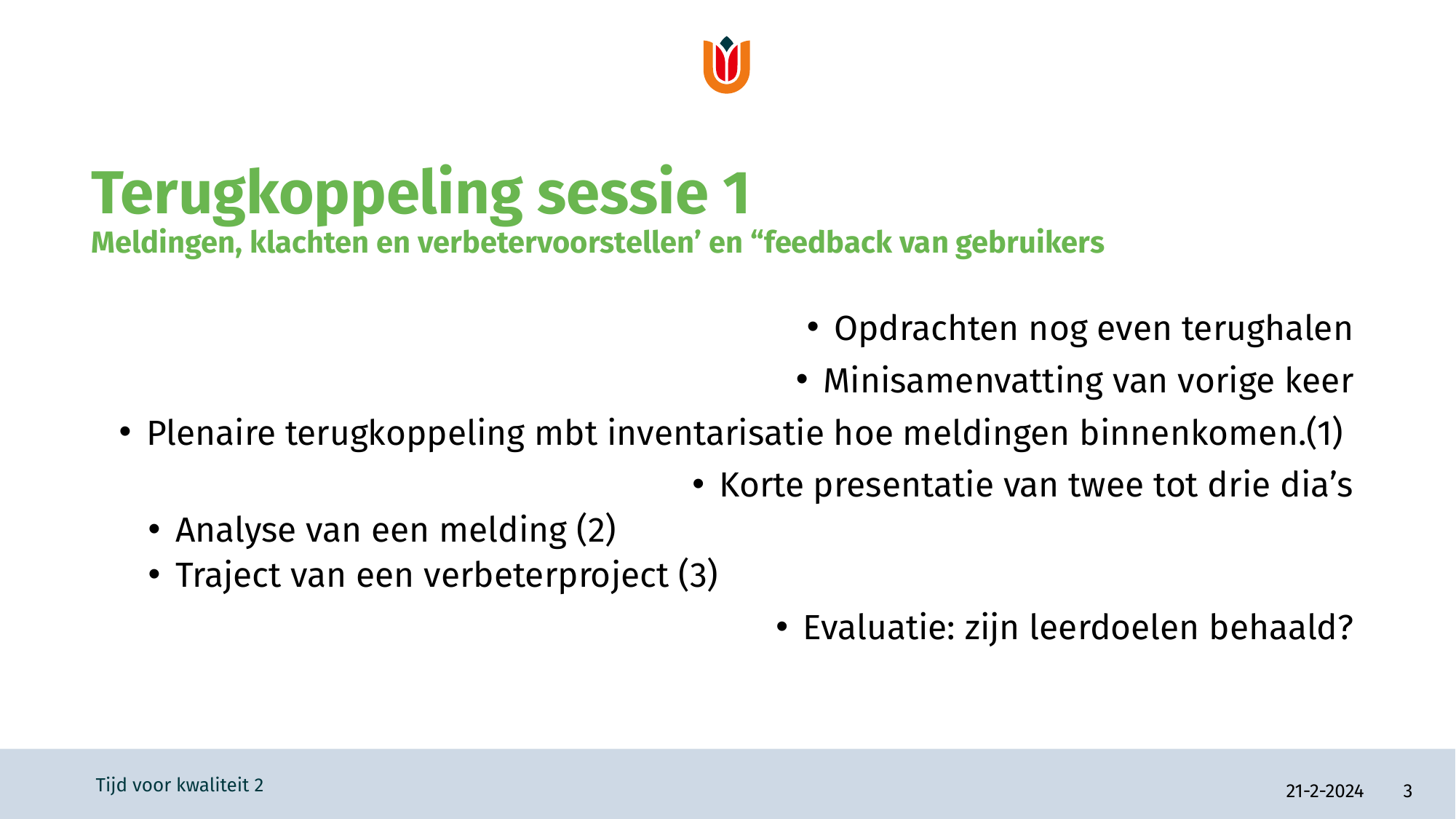

# Terugkoppeling sessie 1 Meldingen, klachten en verbetervoorstellen’ en “feedback van gebruikers
Opdrachten nog even terughalen
Minisamenvatting van vorige keer
Plenaire terugkoppeling mbt inventarisatie hoe meldingen binnenkomen.(1)
Korte presentatie van twee tot drie dia’s
Analyse van een melding (2)
Traject van een verbeterproject (3)
Evaluatie: zijn leerdoelen behaald?

21-2-2024
3
Tijd voor kwaliteit 2